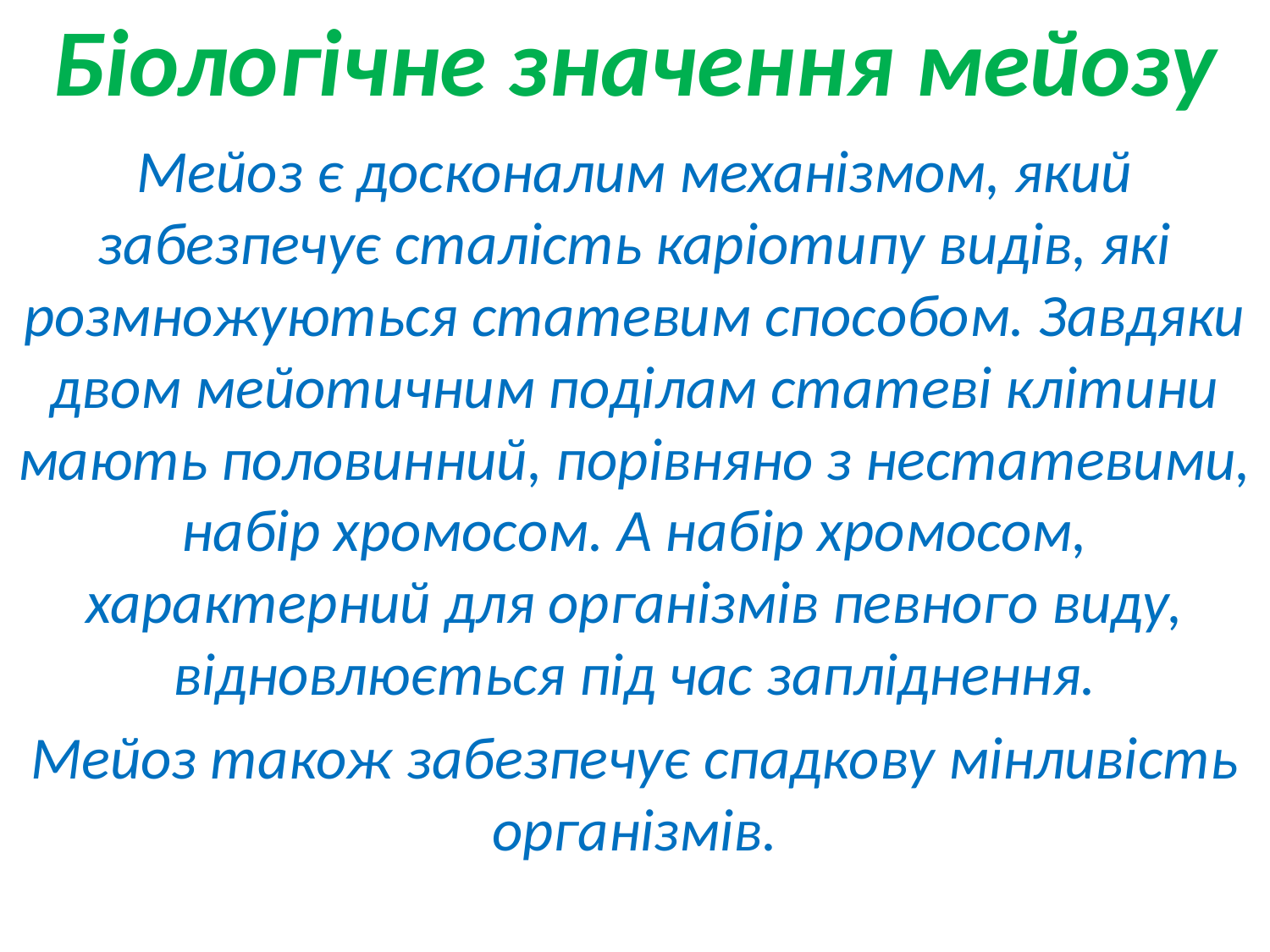

# Біологічне значення мейозу
Мейоз є досконалим механізмом, який забезпечує сталість каріотипу видів, які розмножуються статевим способом. Завдяки двом мейотичним поділам статеві клітини мають половинний, порівняно з нестатевими, набір хромосом. А набір хромосом, характерний для організмів певного виду, відновлюється під час запліднення.
Мейоз також забезпечує спадкову мінливість організмів.